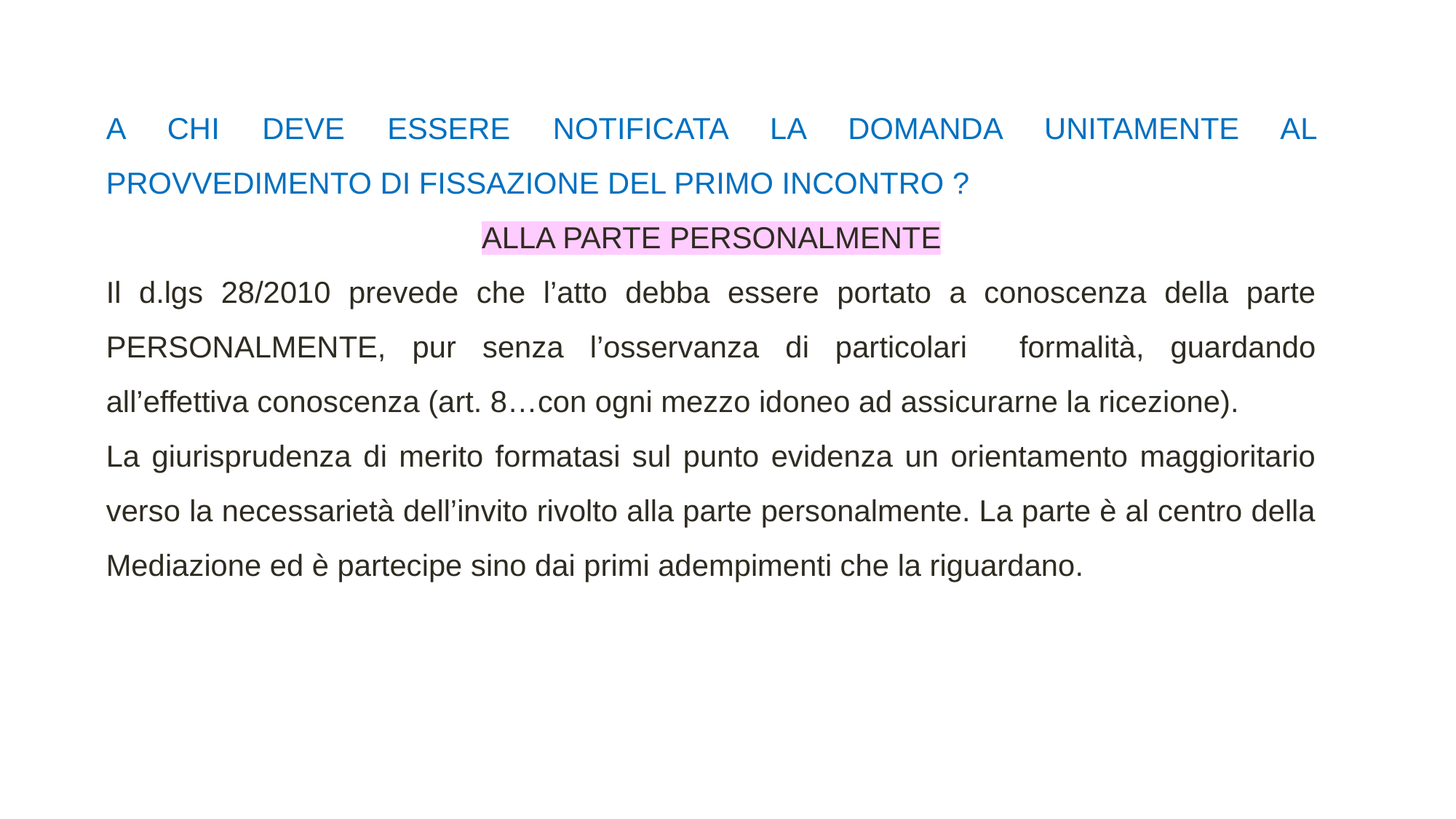

A CHI DEVE ESSERE NOTIFICATA LA DOMANDA UNITAMENTE AL PROVVEDIMENTO DI FISSAZIONE DEL PRIMO INCONTRO ?
ALLA PARTE PERSONALMENTE
Il d.lgs 28/2010 prevede che l’atto debba essere portato a conoscenza della parte PERSONALMENTE, pur senza l’osservanza di particolari  formalità, guardando all’effettiva conoscenza (art. 8…con ogni mezzo idoneo ad assicurarne la ricezione).
La giurisprudenza di merito formatasi sul punto evidenza un orientamento maggioritario verso la necessarietà dell’invito rivolto alla parte personalmente. La parte è al centro della Mediazione ed è partecipe sino dai primi adempimenti che la riguardano.